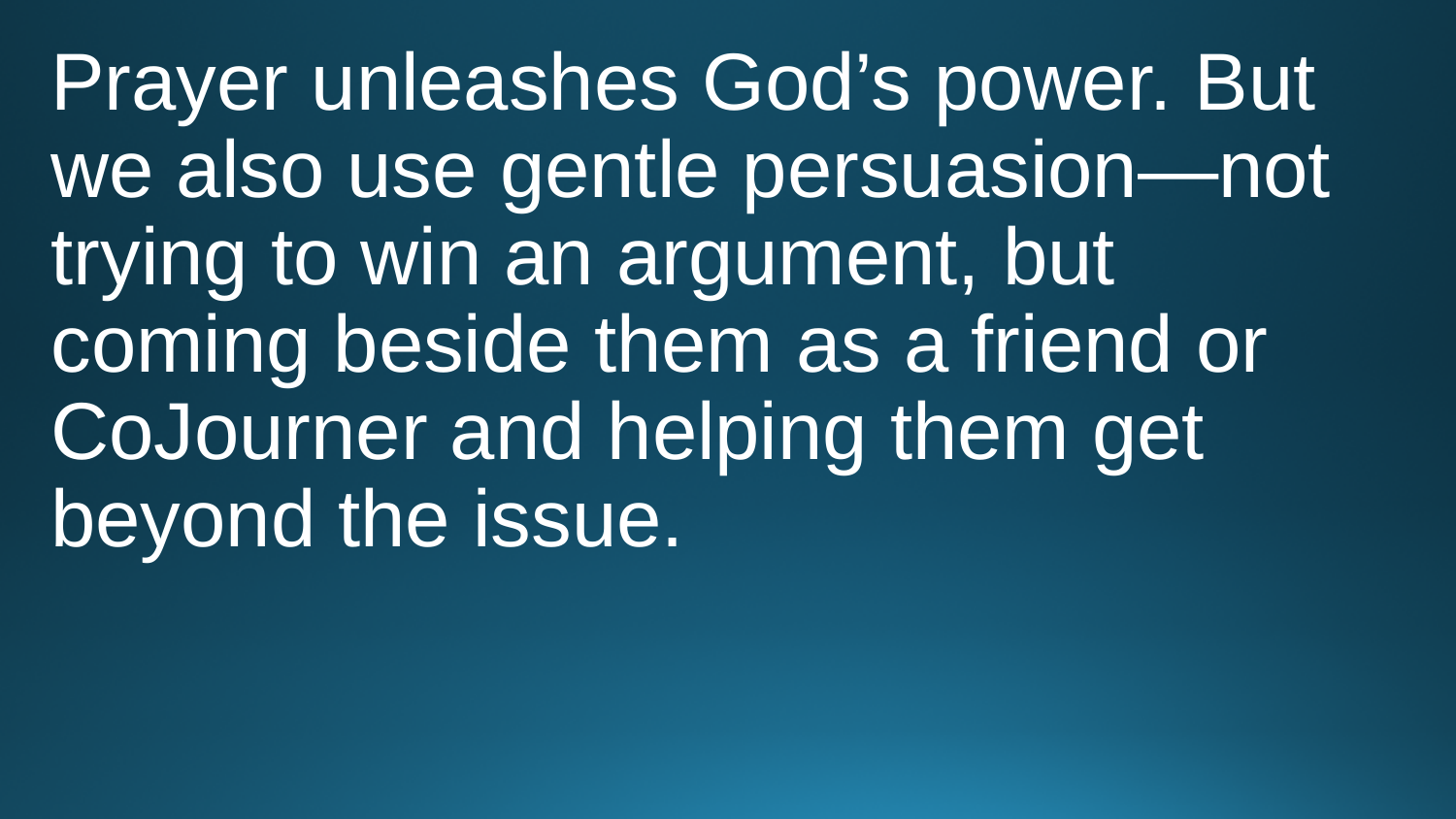

Prayer unleashes God’s power. But we also use gentle persuasion—not trying to win an argument, but coming beside them as a friend or CoJourner and helping them get beyond the issue.